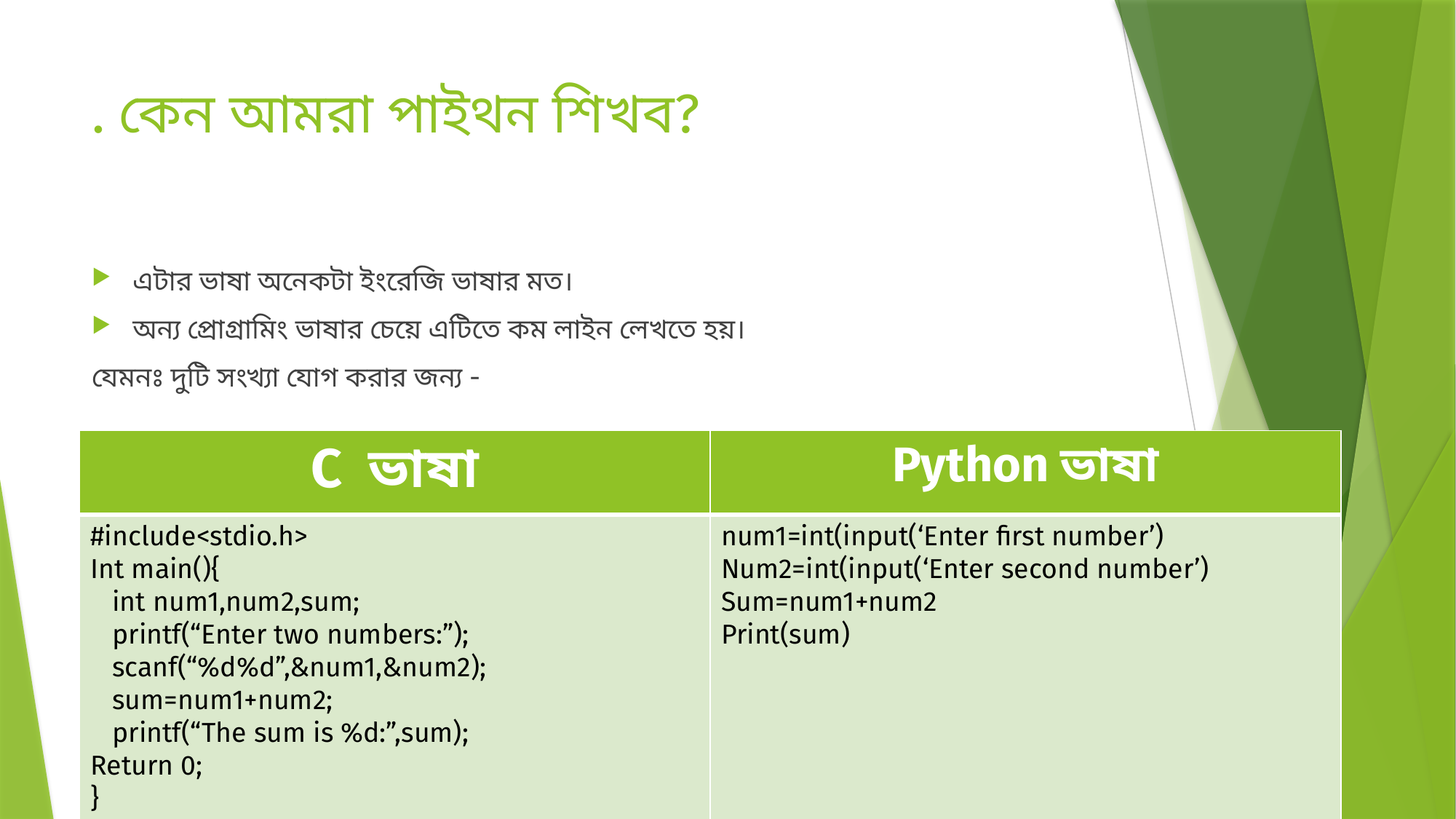

# . কেন আমরা পাইথন শিখব?
এটার ভাষা অনেকটা ইংরেজি ভাষার মত।
অন্য প্রোগ্রামিং ভাষার চেয়ে এটিতে কম লাইন লেখতে হয়।
যেমনঃ দুটি সংখ্যা যোগ করার জন্য -

| C ভাষা | Python ভাষা |
| --- | --- |
| #include<stdio.h> Int main(){ int num1,num2,sum; printf(“Enter two numbers:”); scanf(“%d%d”,&num1,&num2); sum=num1+num2; printf(“The sum is %d:”,sum); Return 0; } | num1=int(input(‘Enter first number’) Num2=int(input(‘Enter second number’) Sum=num1+num2 Print(sum) |